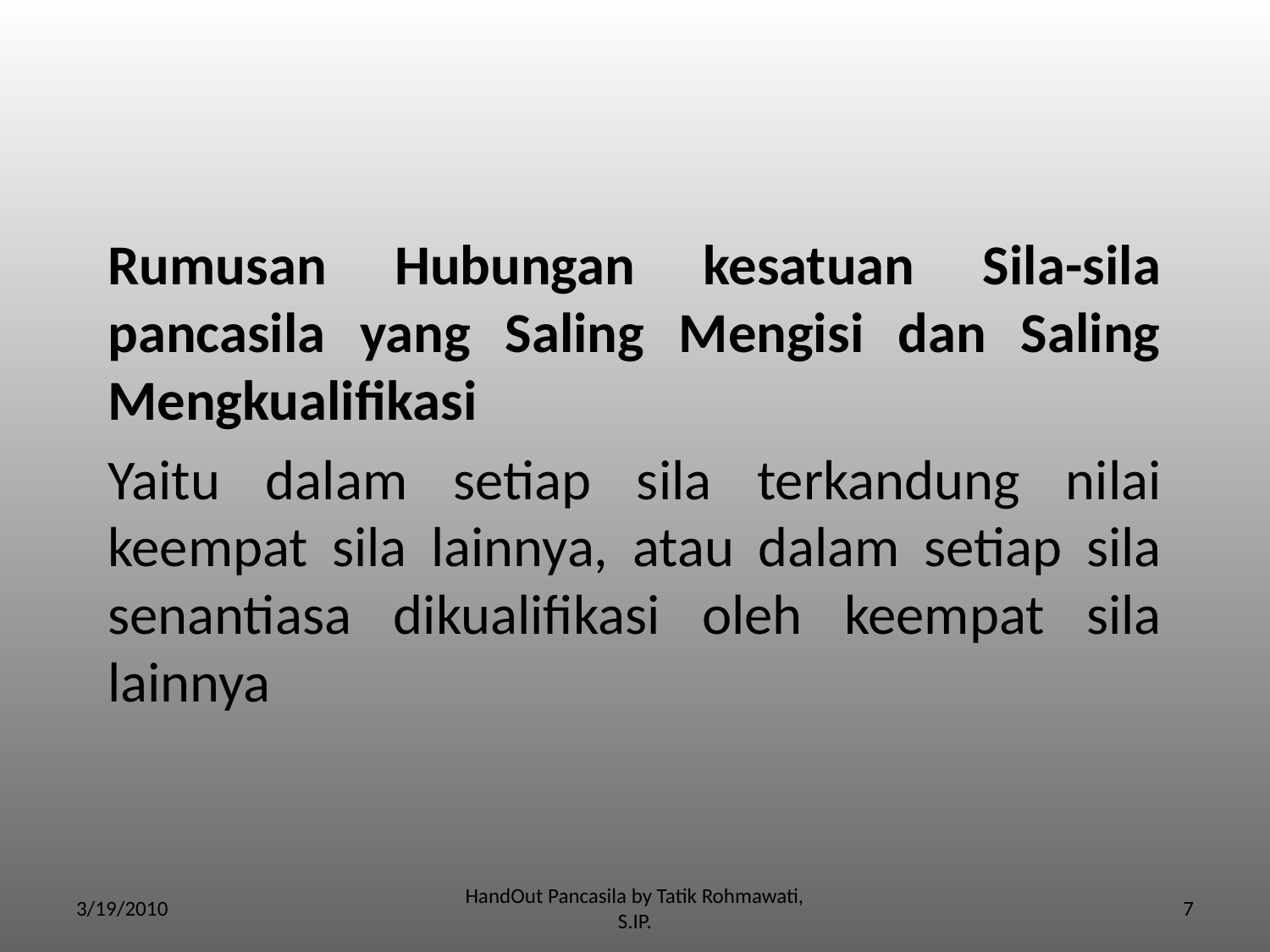

Rumusan Hubungan kesatuan Sila-sila pancasila yang Saling Mengisi dan Saling Mengkualifikasi
Yaitu dalam setiap sila terkandung nilai keempat sila lainnya, atau dalam setiap sila senantiasa dikualifikasi oleh keempat sila lainnya

3/19/2010
HandOut Pancasila by Tatik Rohmawati, S.IP.
7